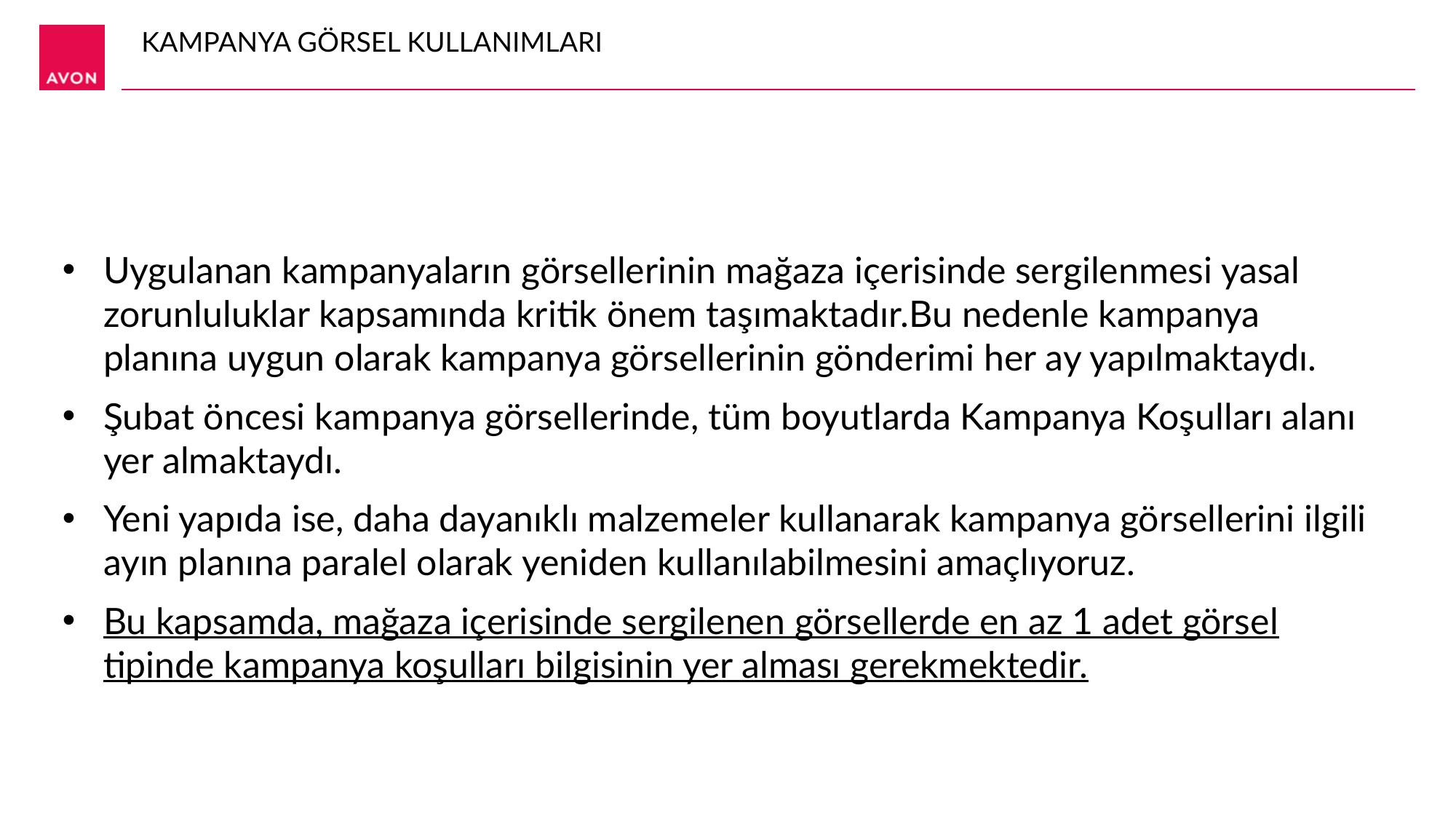

KAMPANYA GÖRSEL KULLANIMLARI
Uygulanan kampanyaların görsellerinin mağaza içerisinde sergilenmesi yasal zorunluluklar kapsamında kritik önem taşımaktadır.Bu nedenle kampanya planına uygun olarak kampanya görsellerinin gönderimi her ay yapılmaktaydı.
Şubat öncesi kampanya görsellerinde, tüm boyutlarda Kampanya Koşulları alanı yer almaktaydı.
Yeni yapıda ise, daha dayanıklı malzemeler kullanarak kampanya görsellerini ilgili ayın planına paralel olarak yeniden kullanılabilmesini amaçlıyoruz.
Bu kapsamda, mağaza içerisinde sergilenen görsellerde en az 1 adet görsel tipinde kampanya koşulları bilgisinin yer alması gerekmektedir.